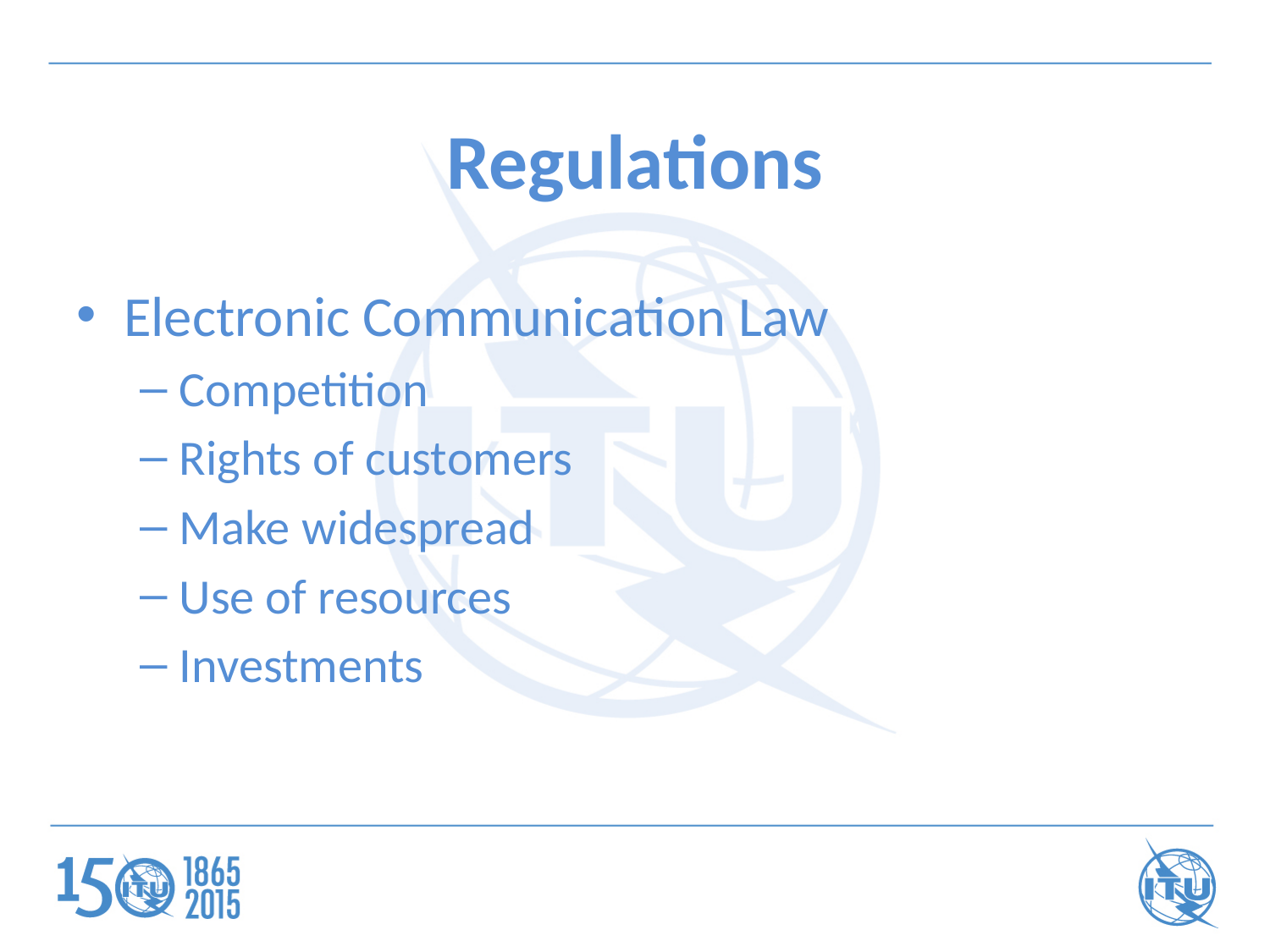

# Regulations
Electronic Communication Law
Competition
Rights of customers
Make widespread
Use of resources
Investments